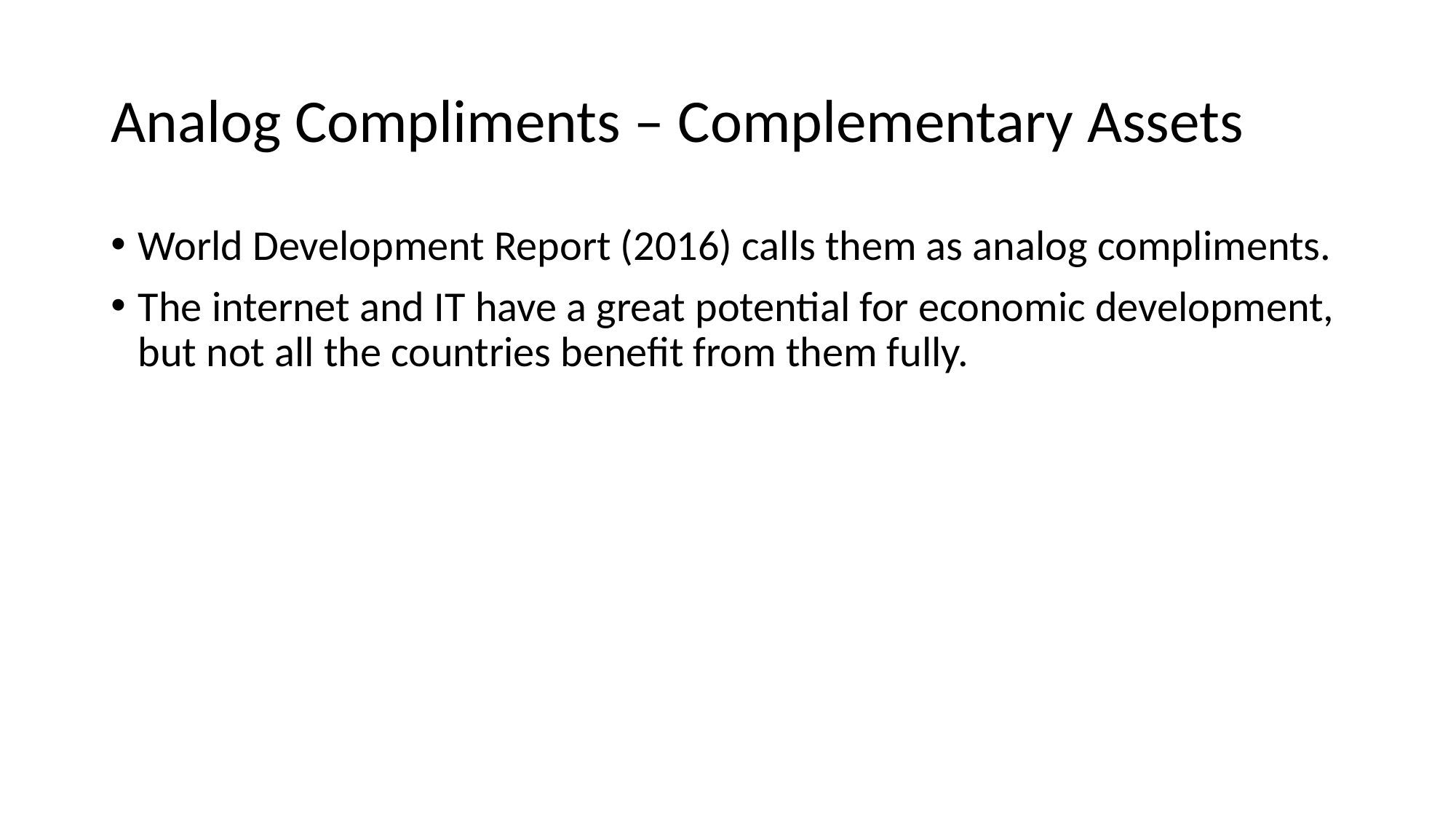

# Analog Compliments – Complementary Assets
World Development Report (2016) calls them as analog compliments.
The internet and IT have a great potential for economic development, but not all the countries benefit from them fully.